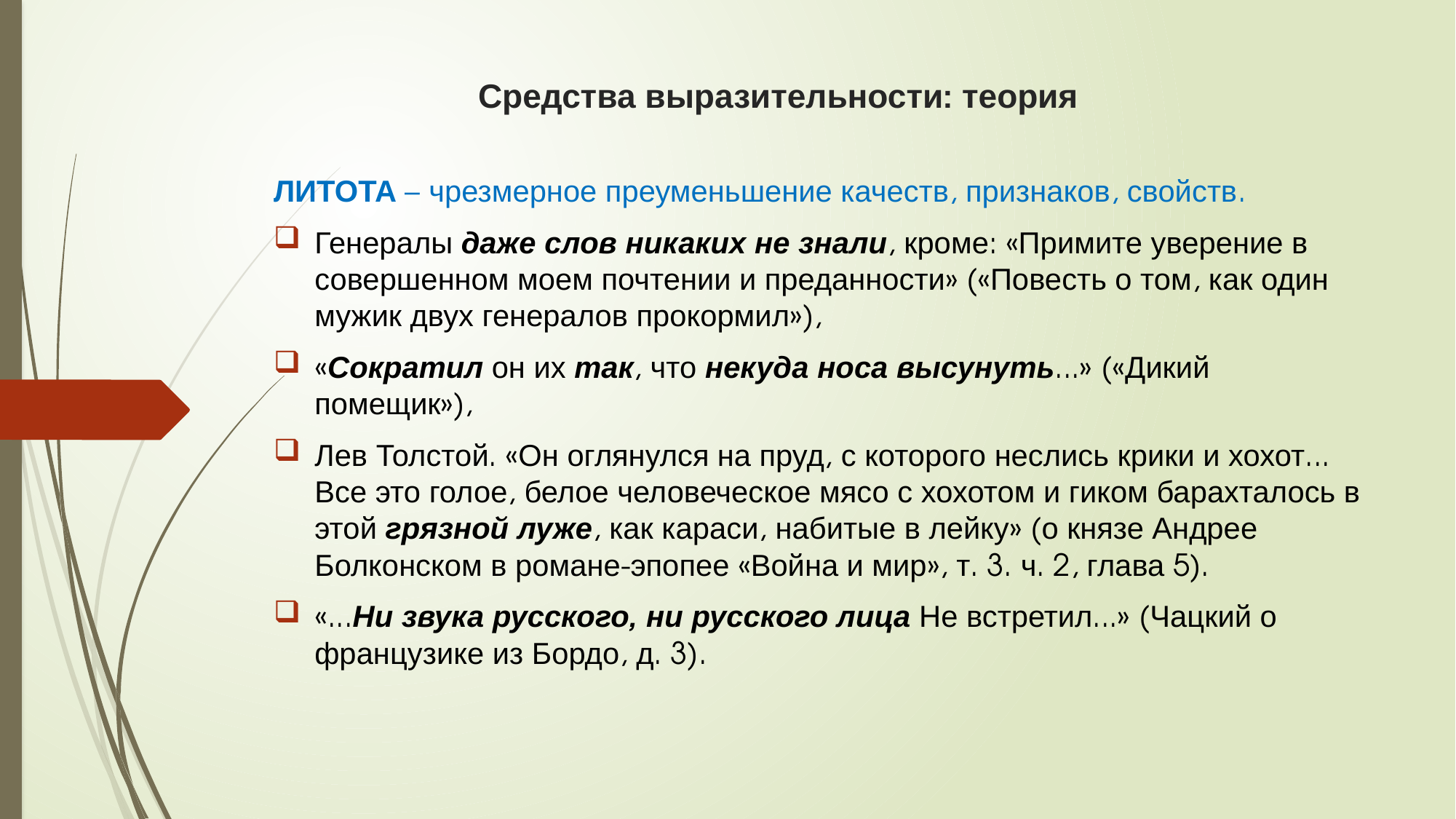

# Средства выразительности: теория
ЛИТОТА – чрезмерное преуменьшение качеств, признаков, свойств.
Генералы даже слов никаких не знали, кроме: «Примите уверение в совершенном моем почтении и преданности» («Повесть о том, как один мужик двух генералов прокормил»),
«Сократил он их так, что некуда носа высунуть...» («Дикий помещик»),
Лев Толстой. «Он оглянулся на пруд, с которого неслись крики и хохот... Все это голое, белое человеческое мясо с хохотом и гиком барахталось в этой грязной луже, как караси, набитые в лейку» (о князе Андрее Болконском в романе-эпопее «Война и мир», т. 3. ч. 2, глава 5).
«...Ни звука русского, ни русского лица Не встретил...» (Чацкий о французике из Бордо, д. 3).